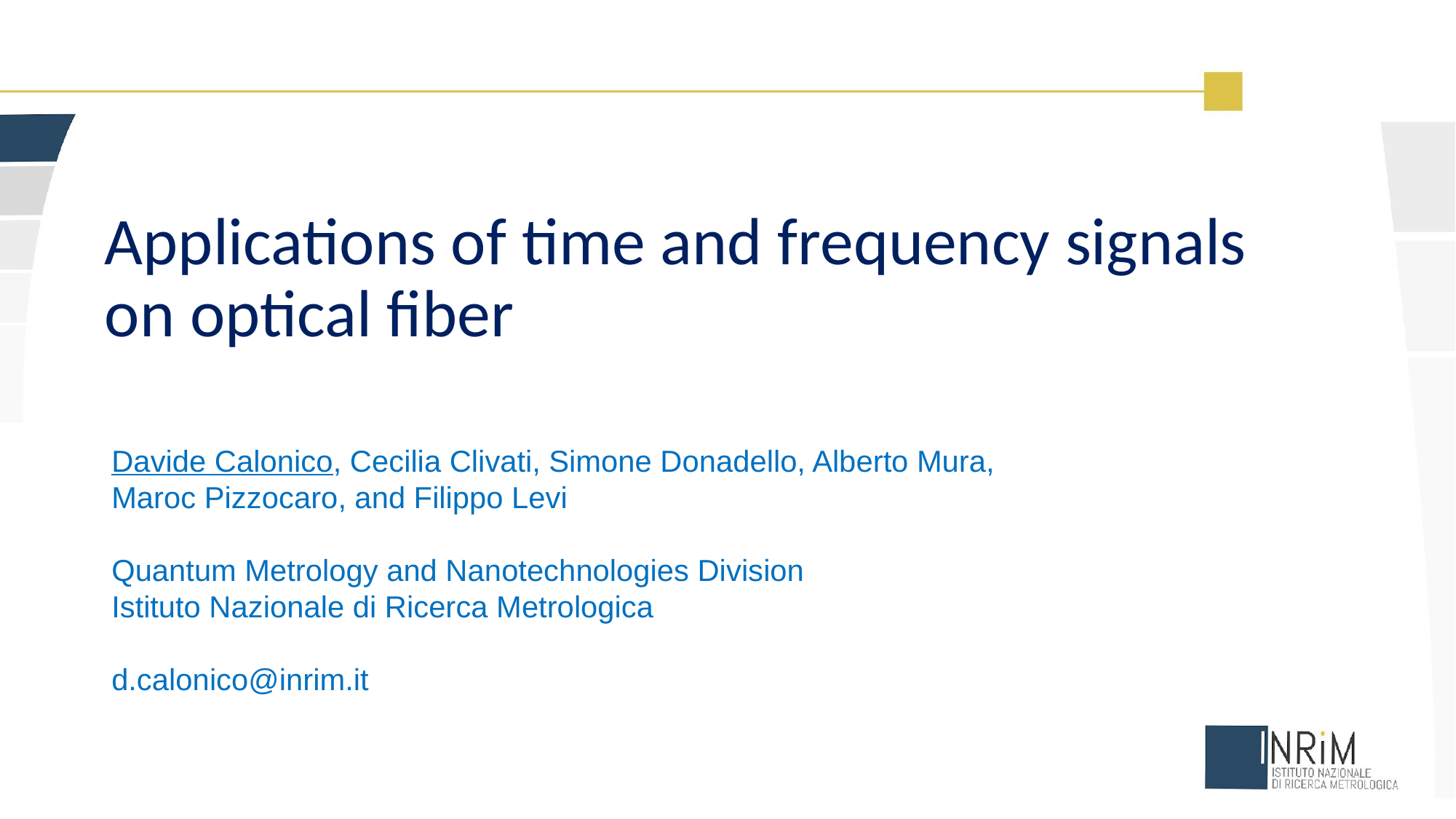

# Applications of time and frequency signals on optical fiber
Davide Calonico, Cecilia Clivati, Simone Donadello, Alberto Mura, Maroc Pizzocaro, and Filippo Levi

Quantum Metrology and Nanotechnologies Division
Istituto Nazionale di Ricerca Metrologica

d.calonico@inrim.it